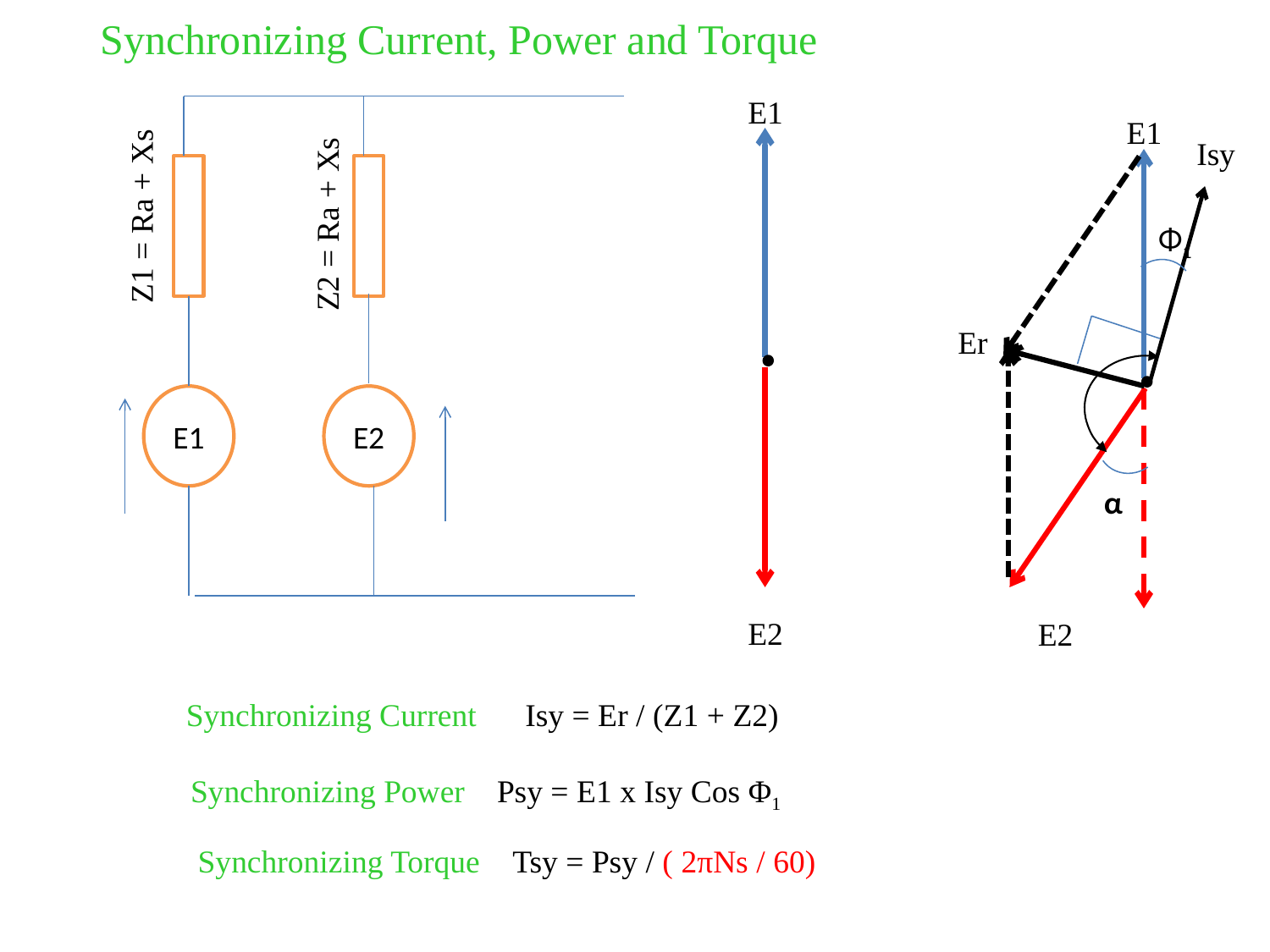

Synchronizing Current, Power and Torque
E1
E1
Isy
Z1 = Ra + Xs
Z2 = Ra + Xs

Φ1

Er

E1
E2

α
E2
E2
Synchronizing Current      Isy = Er / (Z1 + Z2)
Synchronizing Power    Psy = E1 x Isy Cos Φ1
Synchronizing Torque    Tsy = Psy / ( 2πNs / 60)